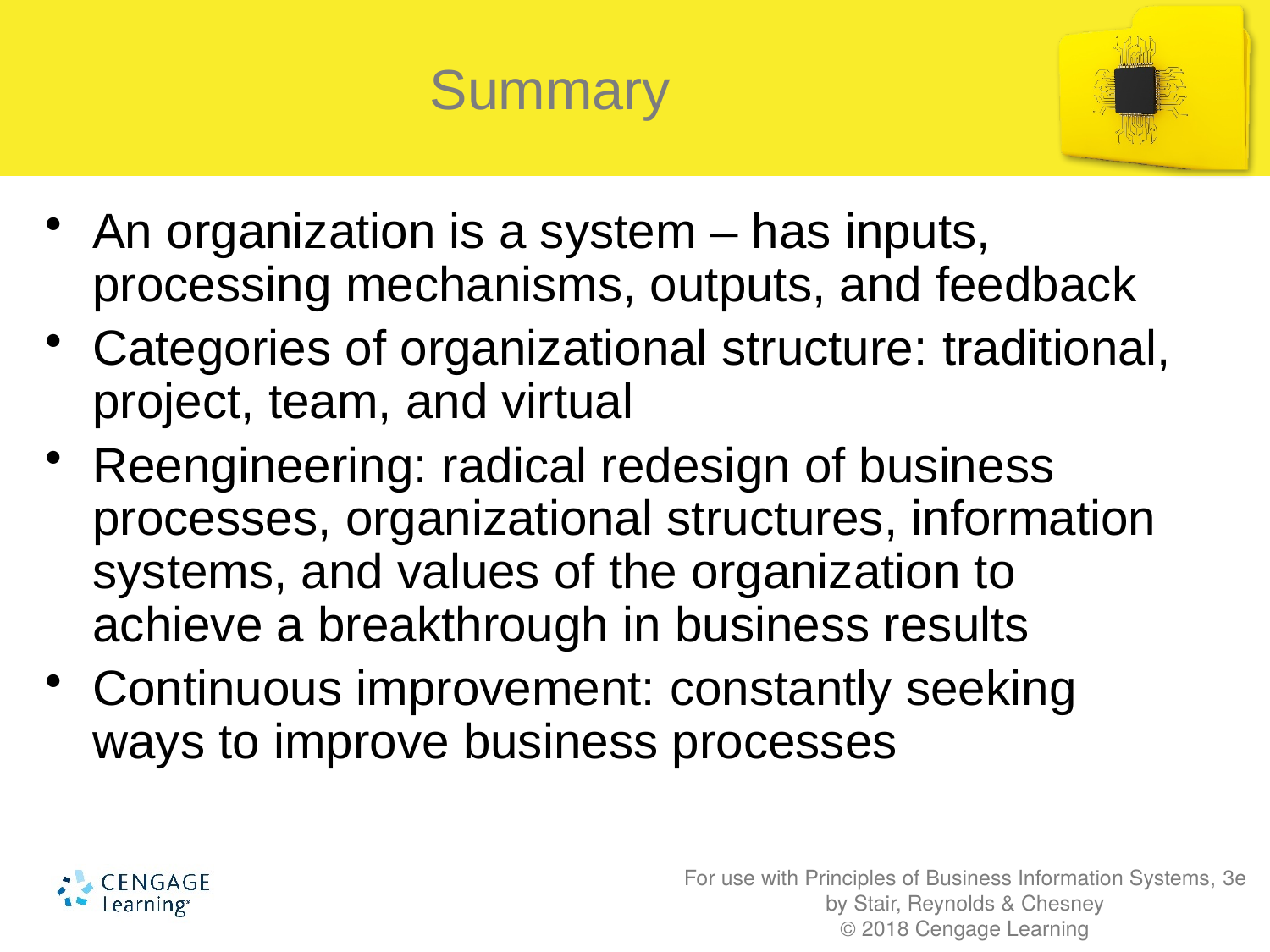

Summary
An organization is a system – has inputs, processing mechanisms, outputs, and feedback
Categories of organizational structure: traditional, project, team, and virtual
Reengineering: radical redesign of business processes, organizational structures, information systems, and values of the organization to achieve a breakthrough in business results
Continuous improvement: constantly seeking ways to improve business processes